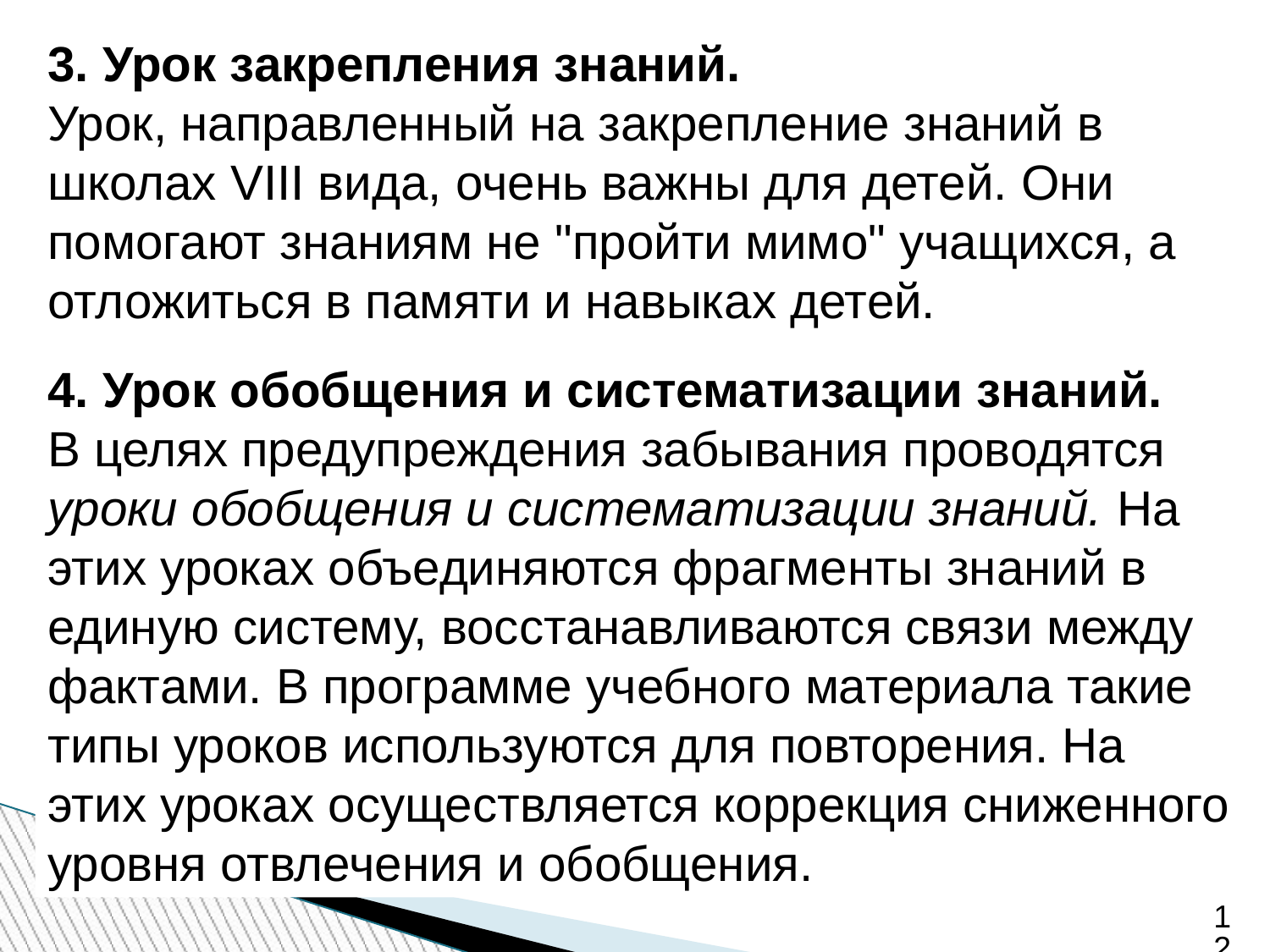

3. Урок закрепления знаний.
Урок, направленный на закрепление знаний в школах VIII вида, очень важны для детей. Они помогают знаниям не "пройти мимо" учащихся, а отложиться в памяти и навыках детей.

4. Урок обобщения и систематизации знаний.
В целях предупреждения забывания проводятся уроки обобщения и систематизации знаний. На этих уроках объединяются фрагменты знаний в еди­ную систему, восстанавливаются связи между фактами. В программе учебно­го материала такие типы уроков используются для повторения. На этих уроках осуществляется коррекция сниженного уровня отвлечения и обобще­ния.
12